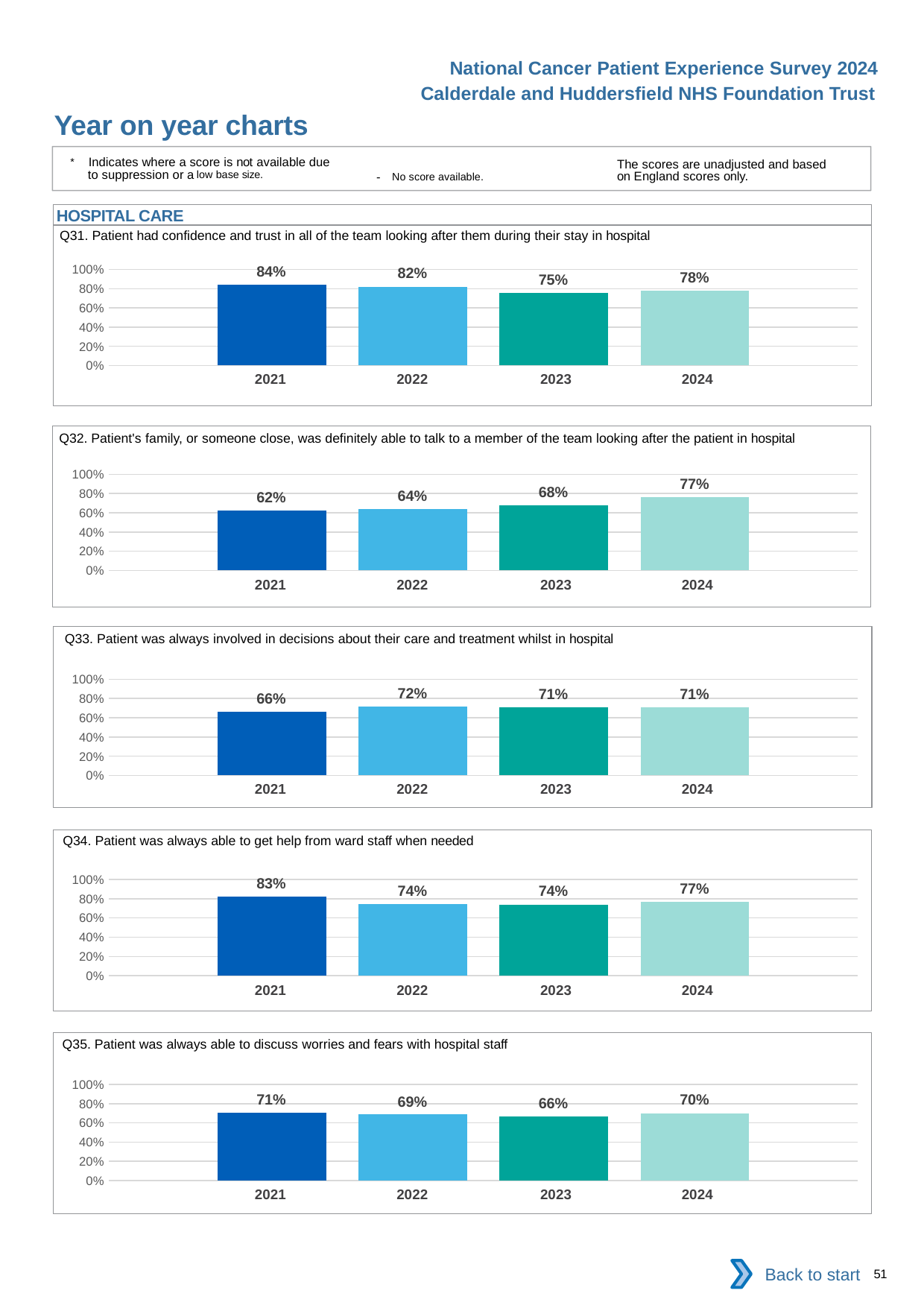

National Cancer Patient Experience Survey 2024
Calderdale and Huddersfield NHS Foundation Trust
Year on year charts

*  Indicates where a score is not available due to suppression or a low base size.
The scores are unadjusted and based on England scores only.
- No score available.
HOSPITAL CARE
Q31. Patient had confidence and trust in all of the team looking after them during their stay in hospital

### Chart

| Category | 2021 | 2022 | 2023 | 2024 |
|---|---|---|---|---|
| Category 1 | 0.8413462 | 0.8209877 | 0.7538462 | 0.7816092 |
| 2021 | 2022 | 2023 | 2024 |
| --- | --- | --- | --- |
Q32. Patient's family, or someone close, was definitely able to talk to a member of the team looking after the patient in hospital

### Chart

| Category | 2021 | 2022 | 2023 | 2024 |
|---|---|---|---|---|
| Category 1 | 0.6217949 | 0.6412214 | 0.68125 | 0.7651007 |
| 2021 | 2022 | 2023 | 2024 |
| --- | --- | --- | --- |
Q33. Patient was always involved in decisions about their care and treatment whilst in hospital

### Chart

| Category | 2021 | 2022 | 2023 | 2024 |
|---|---|---|---|---|
| Category 1 | 0.6616915 | 0.7197452 | 0.7083333 | 0.7076023 |
| 2021 | 2022 | 2023 | 2024 |
| --- | --- | --- | --- |
Q34. Patient was always able to get help from ward staff when needed

### Chart

| Category | 2021 | 2022 | 2023 | 2024 |
|---|---|---|---|---|
| Category 1 | 0.825 | 0.74375 | 0.7409326 | 0.7660819 |
| 2021 | 2022 | 2023 | 2024 |
| --- | --- | --- | --- |
Q35. Patient was always able to discuss worries and fears with hospital staff

### Chart

| Category | 2021 | 2022 | 2023 | 2024 |
|---|---|---|---|---|
| Category 1 | 0.7055838 | 0.6866667 | 0.6648936 | 0.7017544 |
| 2021 | 2022 | 2023 | 2024 |
| --- | --- | --- | --- |
Back to start

51